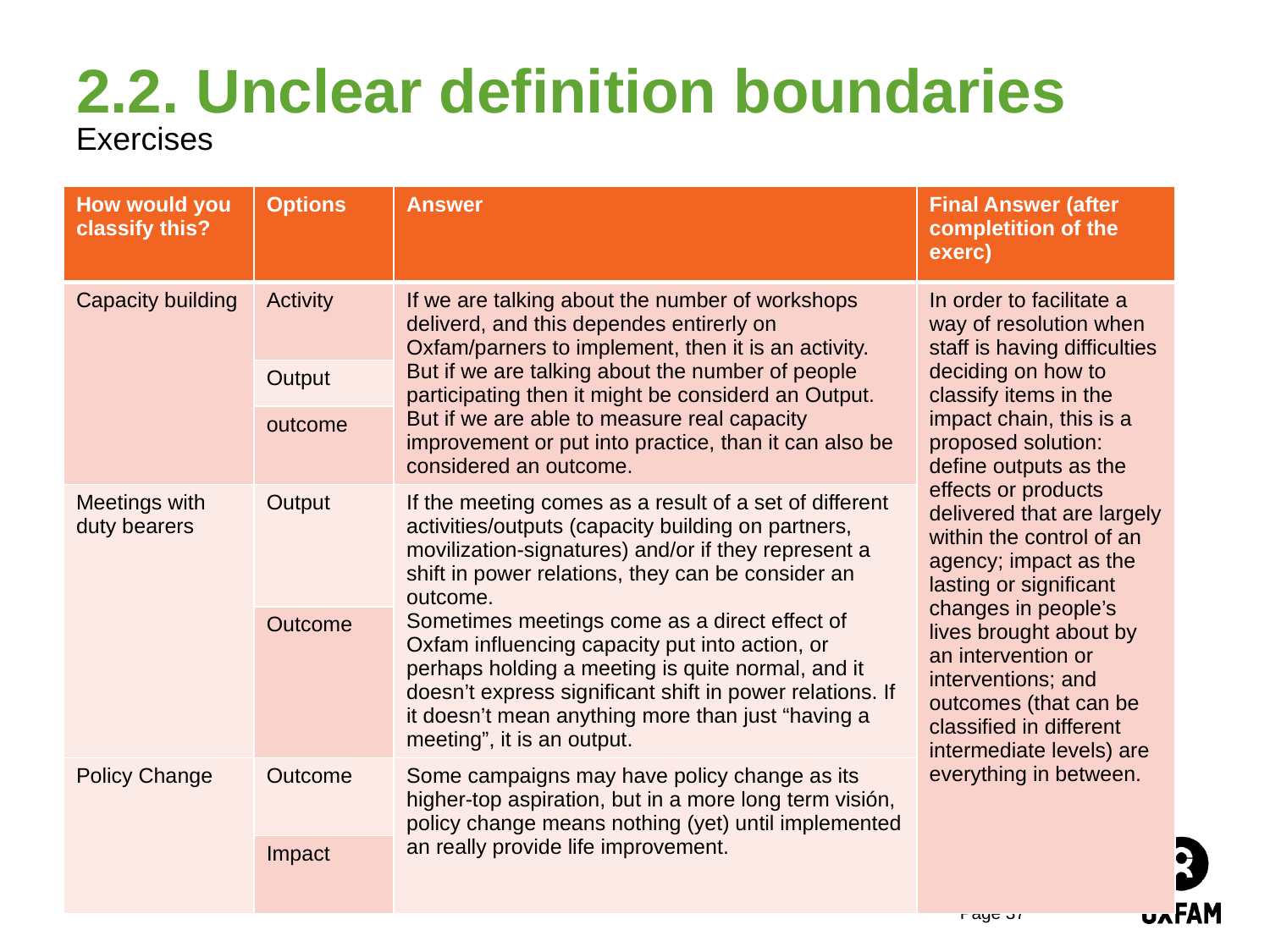

# 2.2. Unclear definition boundaries
Exercises
| How would you classify this? | Options | Answer | Final Answer (after completition of the exerc) |
| --- | --- | --- | --- |
| Capacity building | Activity | If we are talking about the number of workshops deliverd, and this dependes entirerly on Oxfam/parners to implement, then it is an activity. But if we are talking about the number of people participating then it might be considerd an Output. But if we are able to measure real capacity improvement or put into practice, than it can also be considered an outcome. | In order to facilitate a way of resolution when staff is having difficulties deciding on how to classify items in the impact chain, this is a proposed solution: define outputs as the effects or products delivered that are largely within the control of an agency; impact as the lasting or significant changes in people’s lives brought about by an intervention or interventions; and outcomes (that can be classified in different intermediate levels) are everything in between. |
|  | Output |  |  |
|  | outcome |  |  |
| Meetings with duty bearers | Output | If the meeting comes as a result of a set of different activities/outputs (capacity building on partners, movilization-signatures) and/or if they represent a shift in power relations, they can be consider an outcome. Sometimes meetings come as a direct effect of Oxfam influencing capacity put into action, or perhaps holding a meeting is quite normal, and it doesn’t express significant shift in power relations. If it doesn’t mean anything more than just “having a meeting”, it is an output. |  |
|  | Outcome |  |  |
| Policy Change | Outcome | Some campaigns may have policy change as its higher-top aspiration, but in a more long term visión, policy change means nothing (yet) until implemented an really provide life improvement. |  |
|  | Impact |  |  |